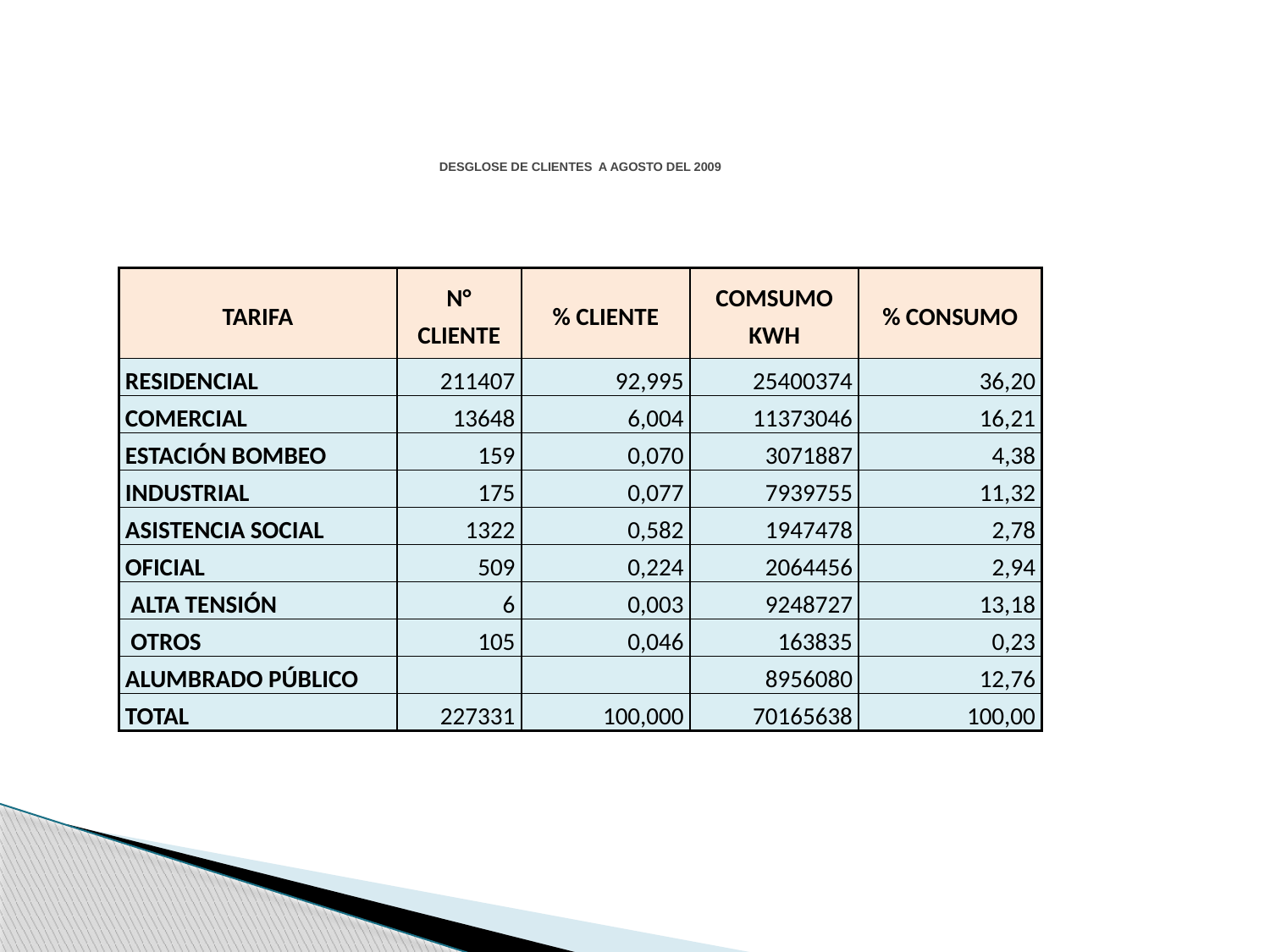

# DESGLOSE DE CLIENTES  A AGOSTO DEL 2009
| TARIFA | N° CLIENTE | % CLIENTE | COMSUMO KWH | % CONSUMO |
| --- | --- | --- | --- | --- |
| RESIDENCIAL | 211407 | 92,995 | 25400374 | 36,20 |
| COMERCIAL | 13648 | 6,004 | 11373046 | 16,21 |
| ESTACIÓN BOMBEO | 159 | 0,070 | 3071887 | 4,38 |
| INDUSTRIAL | 175 | 0,077 | 7939755 | 11,32 |
| ASISTENCIA SOCIAL | 1322 | 0,582 | 1947478 | 2,78 |
| OFICIAL | 509 | 0,224 | 2064456 | 2,94 |
| ALTA TENSIÓN | 6 | 0,003 | 9248727 | 13,18 |
| OTROS | 105 | 0,046 | 163835 | 0,23 |
| ALUMBRADO PÚBLICO |  |  | 8956080 | 12,76 |
| TOTAL | 227331 | 100,000 | 70165638 | 100,00 |